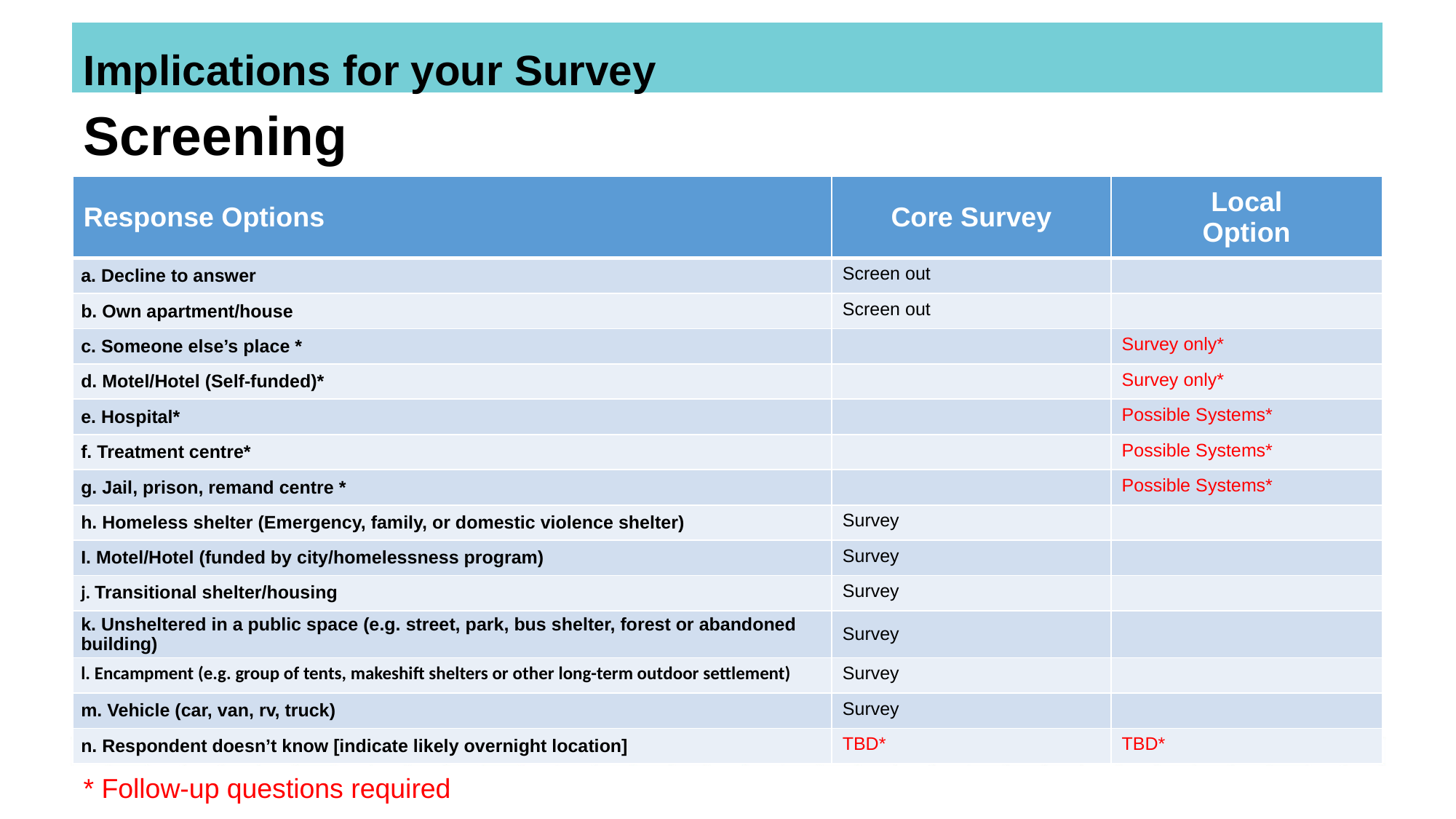

Implications for your Survey
# Screening
| Response Options | Core Survey | Local Option |
| --- | --- | --- |
| a. Decline to answer | Screen out |  |
| b. Own apartment/house | Screen out |  |
| c. Someone else’s place \* |  | Survey only\* |
| d. Motel/Hotel (Self-funded)\* |  | Survey only\* |
| e. Hospital\* |  | Possible Systems\* |
| f. Treatment centre\* |  | Possible Systems\* |
| g. Jail, prison, remand centre \* |  | Possible Systems\* |
| h. Homeless shelter (Emergency, family, or domestic violence shelter) | Survey |  |
| I. Motel/Hotel (funded by city/homelessness program) | Survey |  |
| j. Transitional shelter/housing | Survey |  |
| k. Unsheltered in a public space (e.g. street, park, bus shelter, forest or abandoned building) | Survey |  |
| l. Encampment (e.g. group of tents, makeshift shelters or other long-term outdoor settlement) | Survey |  |
| m. Vehicle (car, van, rv, truck) | Survey |  |
| n. Respondent doesn’t know [indicate likely overnight location] | TBD\* | TBD\* |
* Follow-up questions required